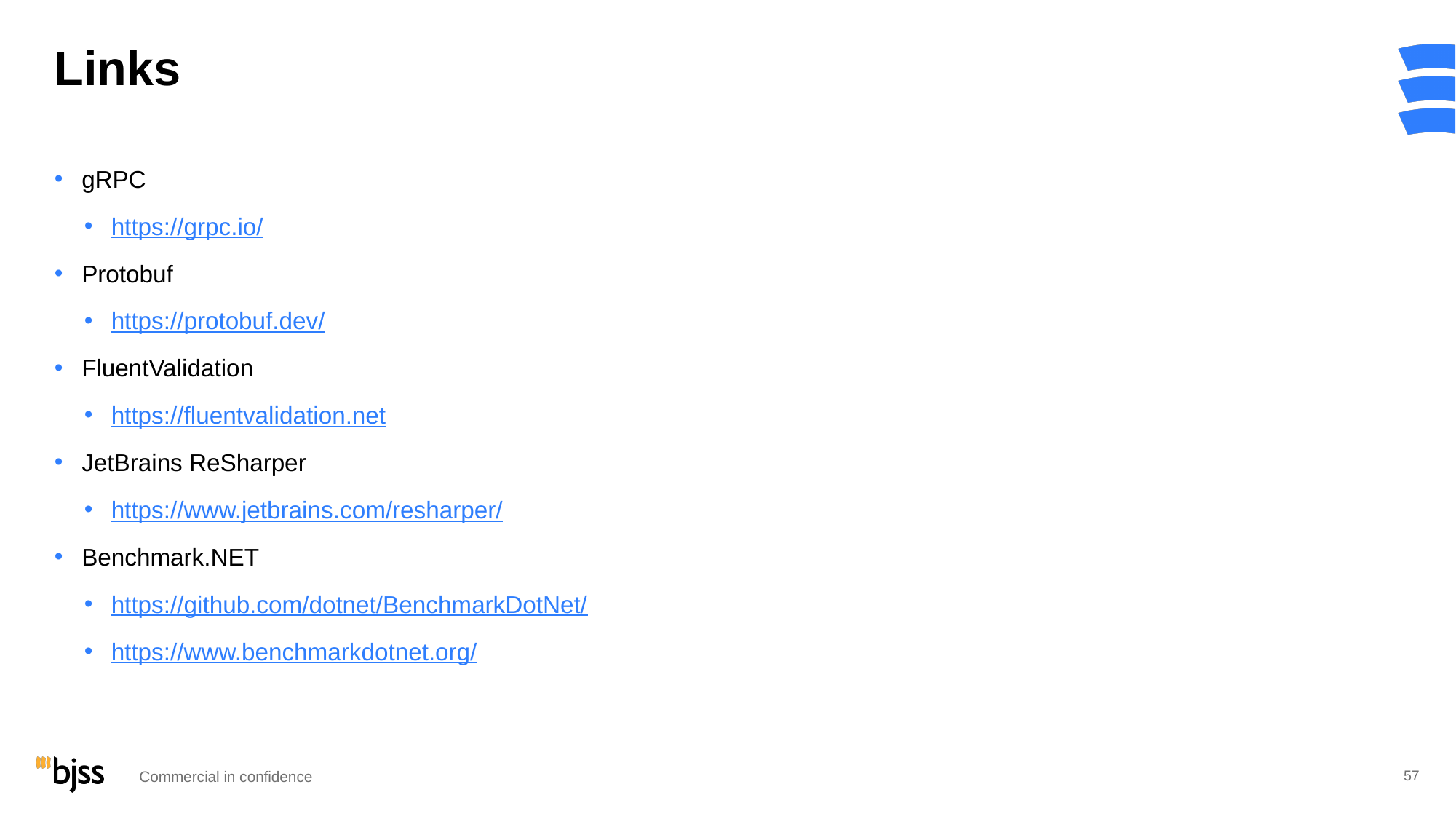

# Links
gRPC
https://grpc.io/
Protobuf
https://protobuf.dev/
FluentValidation
https://fluentvalidation.net
JetBrains ReSharper
https://www.jetbrains.com/resharper/
Benchmark.NET
https://github.com/dotnet/BenchmarkDotNet/
https://www.benchmarkdotnet.org/